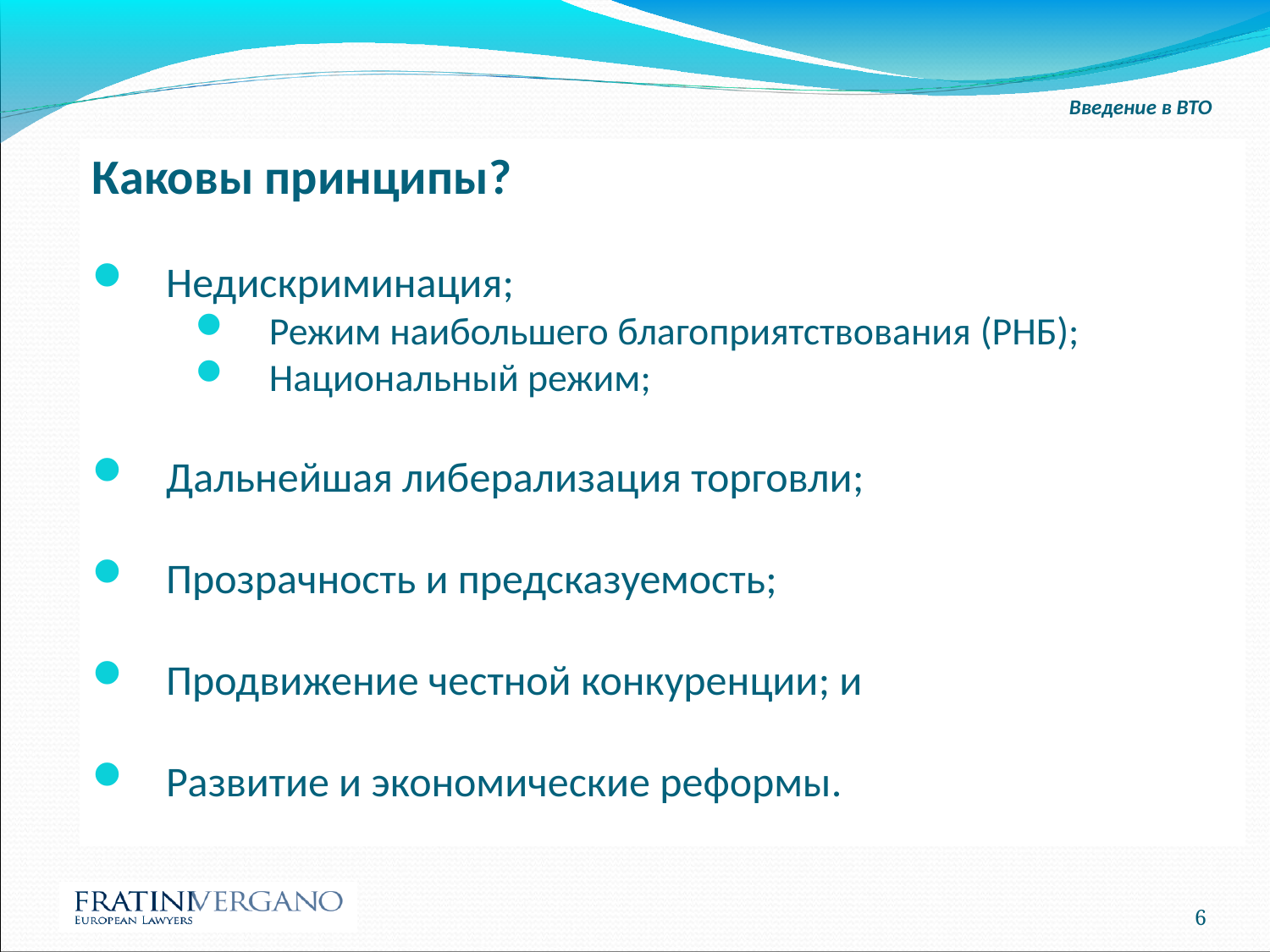

Введение в ВТО
Каковы принципы?

Недискриминация;
Режим наибольшего благоприятствования (РНБ);
Национальный режим;

Дальнейшая либерализация торговли;

Прозрачность и предсказуемость;

Продвижение честной конкуренции; и

Развитие и экономические реформы.

6